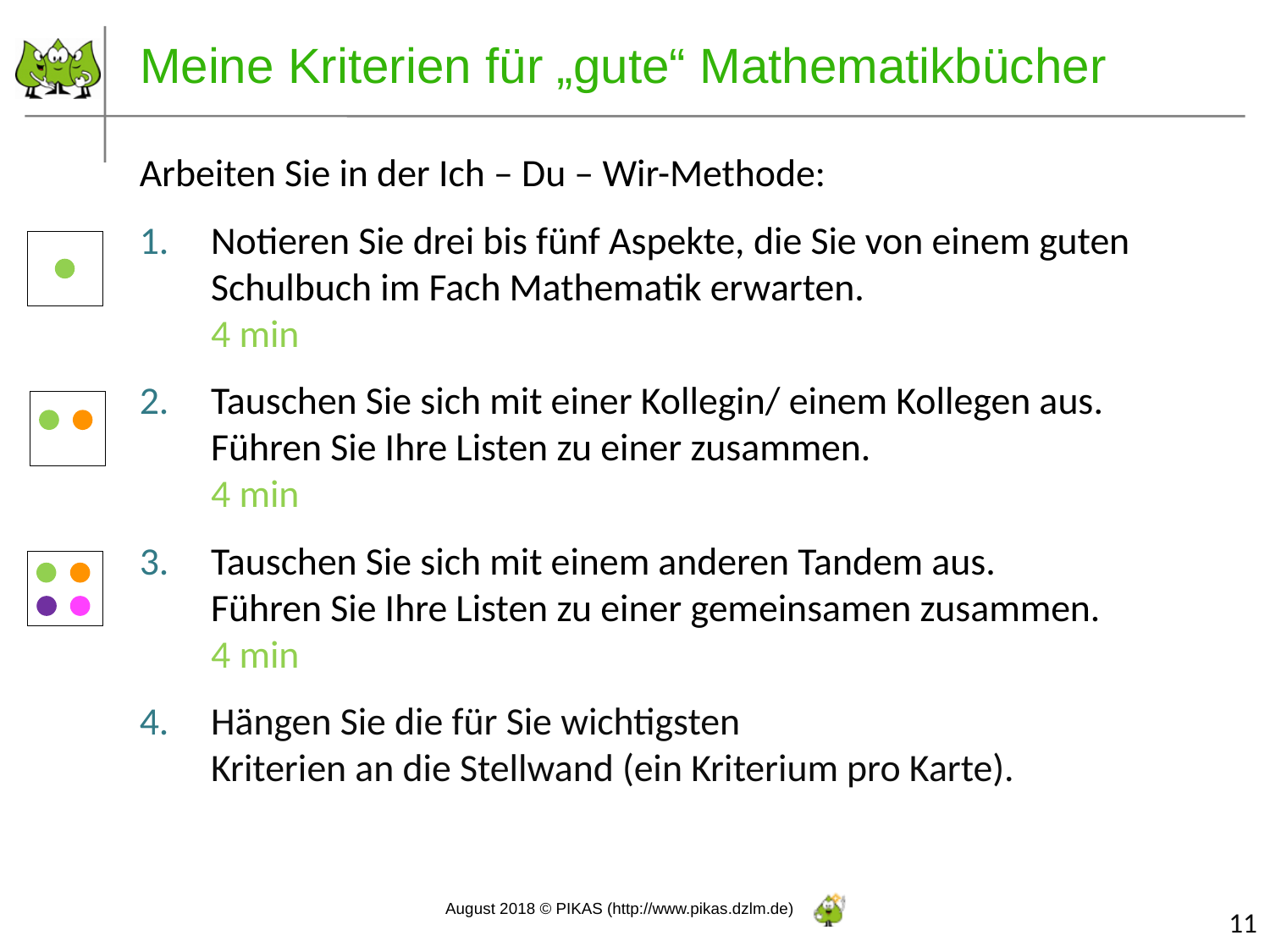

# Meine Kriterien für „gute“ Mathematikbücher
Arbeiten Sie in der Ich – Du – Wir-Methode:
Notieren Sie drei bis fünf Aspekte, die Sie von einem guten Schulbuch im Fach Mathematik erwarten.
4 min
Tauschen Sie sich mit einer Kollegin/ einem Kollegen aus.
Führen Sie Ihre Listen zu einer zusammen.
4 min
Tauschen Sie sich mit einem anderen Tandem aus.
Führen Sie Ihre Listen zu einer gemeinsamen zusammen.
4 min
Hängen Sie die für Sie wichtigsten
Kriterien an die Stellwand (ein Kriterium pro Karte).

11